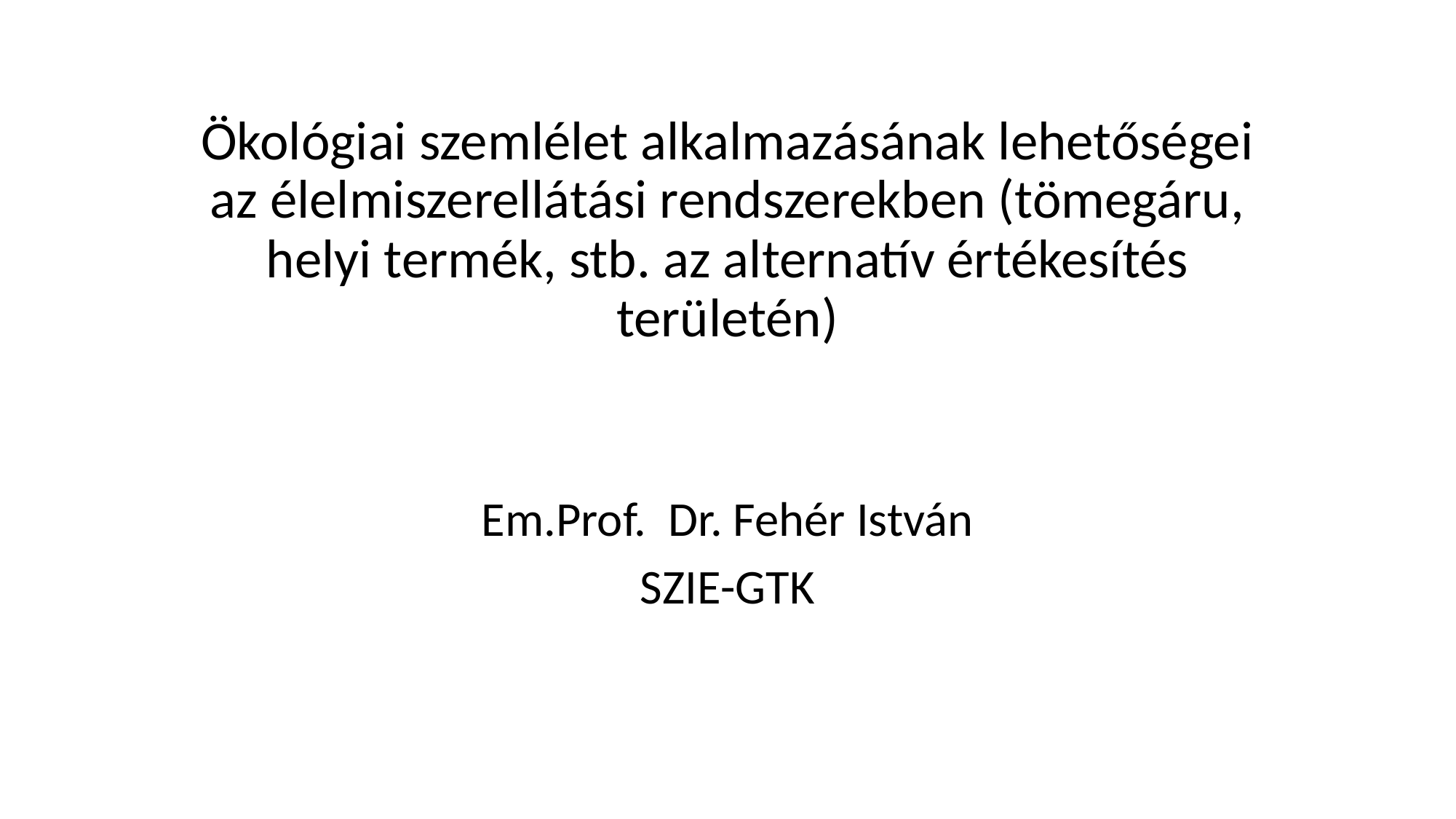

# Ökológiai szemlélet alkalmazásának lehetőségei az élelmiszerellátási rendszerekben (tömegáru, helyi termék, stb. az alternatív értékesítés területén)

Em.Prof.  Dr. Fehér István
SZIE-GTK